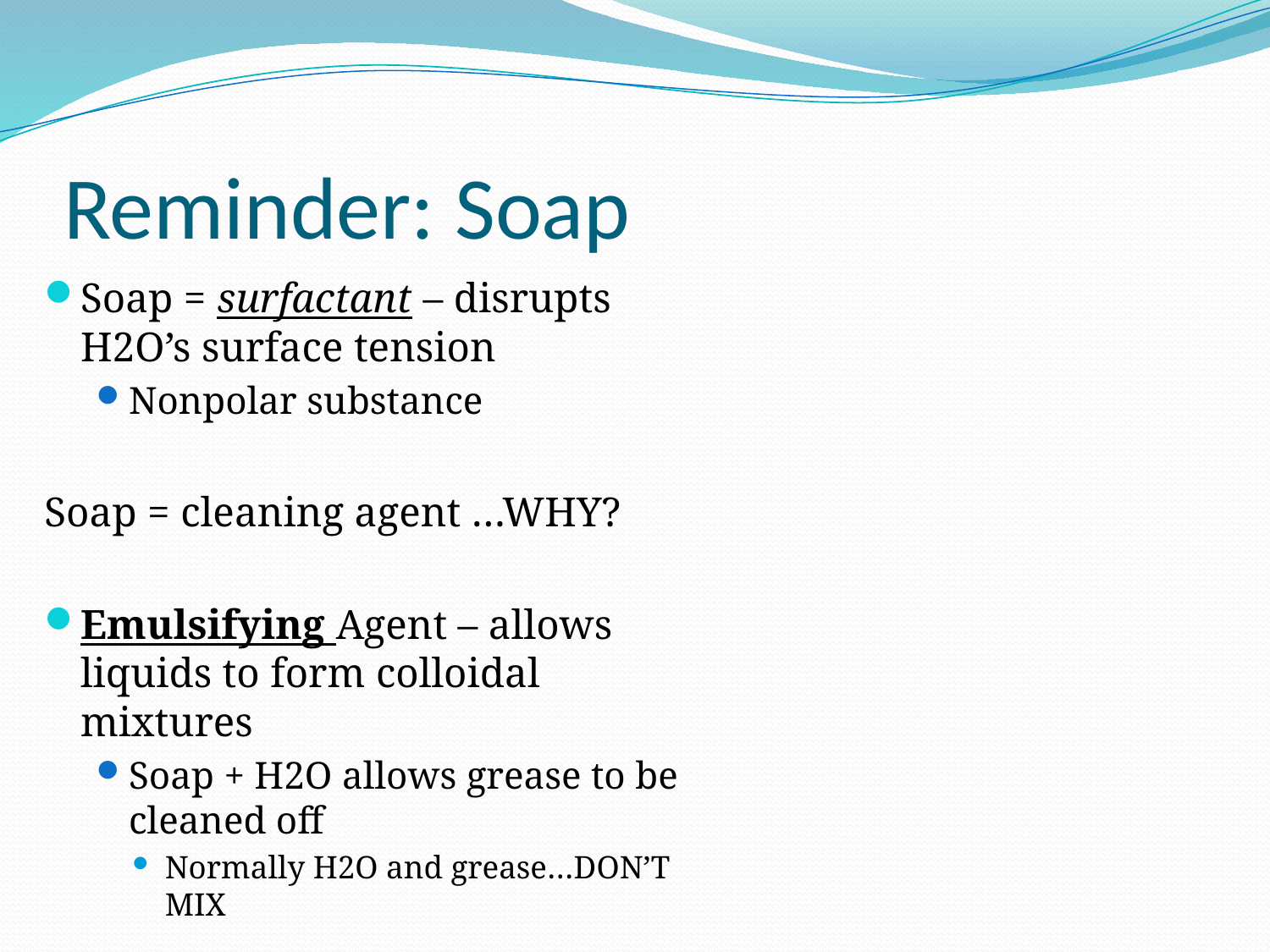

# Reminder: Soap
Soap = surfactant – disrupts H2O’s surface tension
Nonpolar substance

Soap = cleaning agent …WHY?

Emulsifying Agent – allows liquids to form colloidal mixtures
Soap + H2O allows grease to be cleaned off
Normally H2O and grease…DON’T MIX